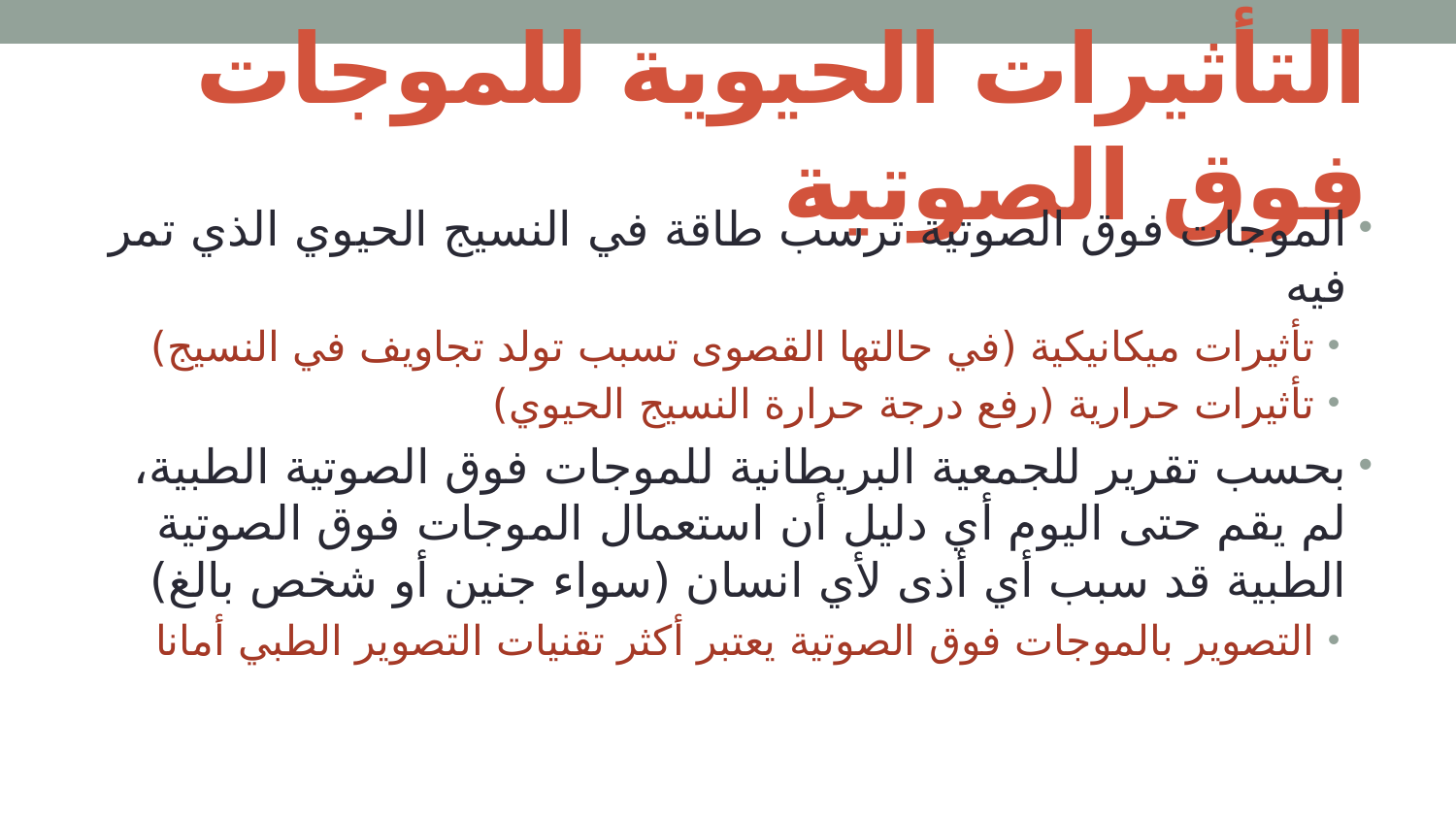

# التأثيرات الحيوية للموجات فوق الصوتية
الموجات فوق الصوتية ترسب طاقة في النسيج الحيوي الذي تمر فيه
تأثيرات ميكانيكية (في حالتها القصوى تسبب تولد تجاويف في النسيج)
تأثيرات حرارية (رفع درجة حرارة النسيج الحيوي)
بحسب تقرير للجمعية البريطانية للموجات فوق الصوتية الطبية، لم يقم حتى اليوم أي دليل أن استعمال الموجات فوق الصوتية الطبية قد سبب أي أذى لأي انسان (سواء جنين أو شخص بالغ)
التصوير بالموجات فوق الصوتية يعتبر أكثر تقنيات التصوير الطبي أمانا